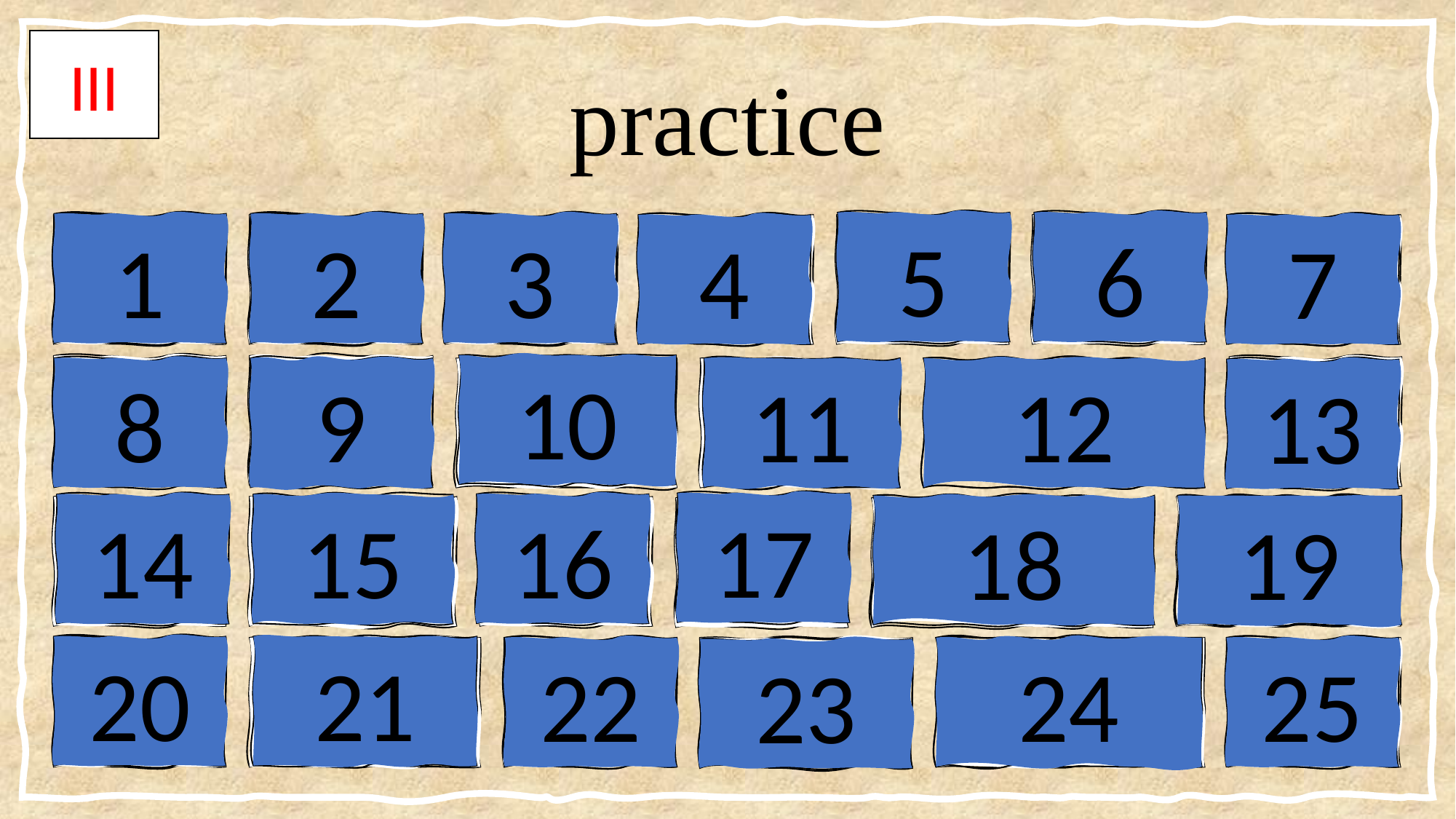

III
# practice
5
6
1
2
3
ba
po
me
4
fa
dai
tao
7
nei
10
lan
gou
cha
8
9
11
12
kang
hen
zheng
13
17
16
14
15
18
19
she
rang
zao
seng
cai
cheng
20
21
22
24
25
bai
neng
fei
men
hang
lou
23